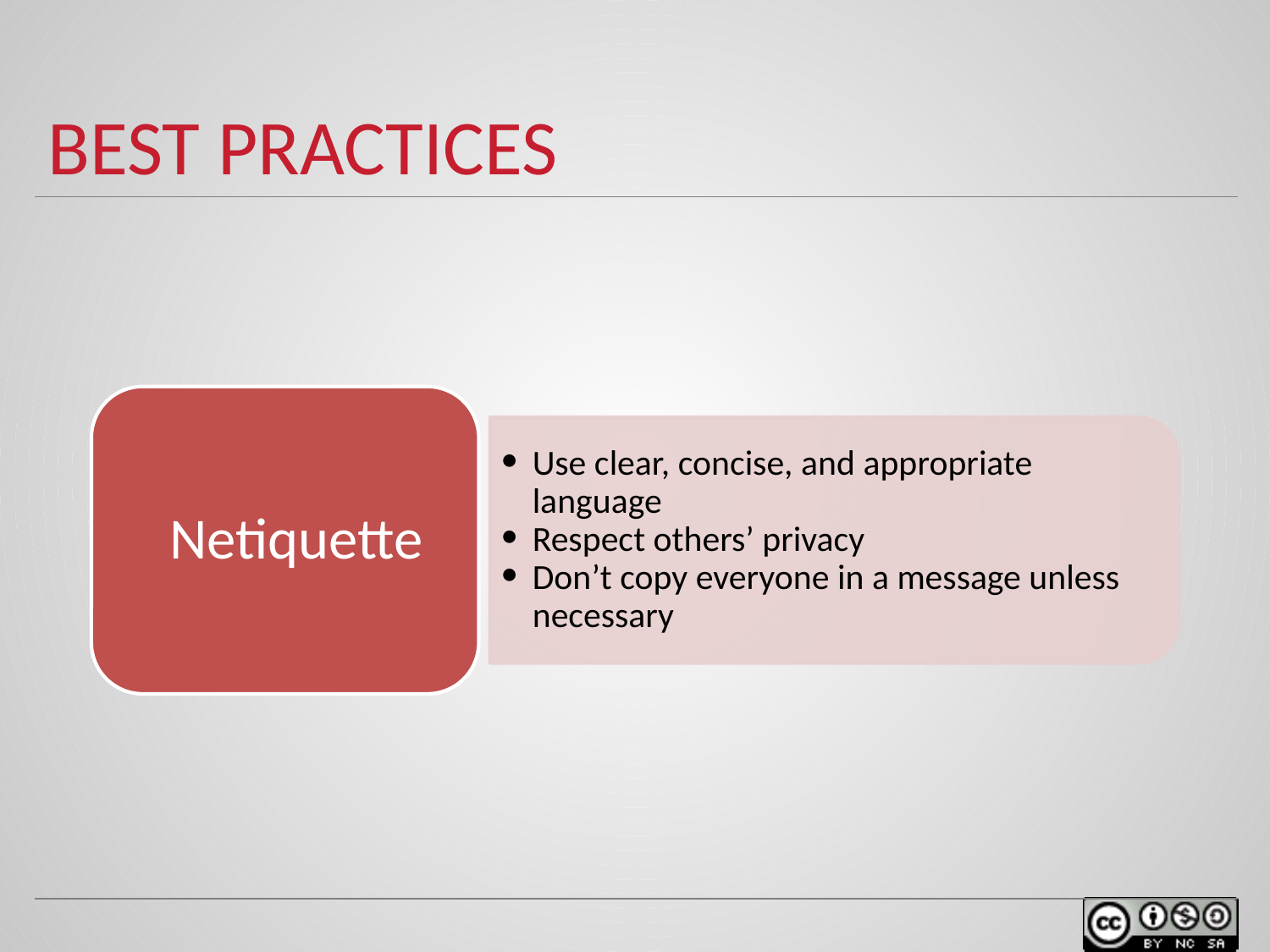

# BEST PRACTICES

Netiquette
Use clear, concise, and appropriate language
Respect others’ privacy
Don’t copy everyone in a message unless necessary